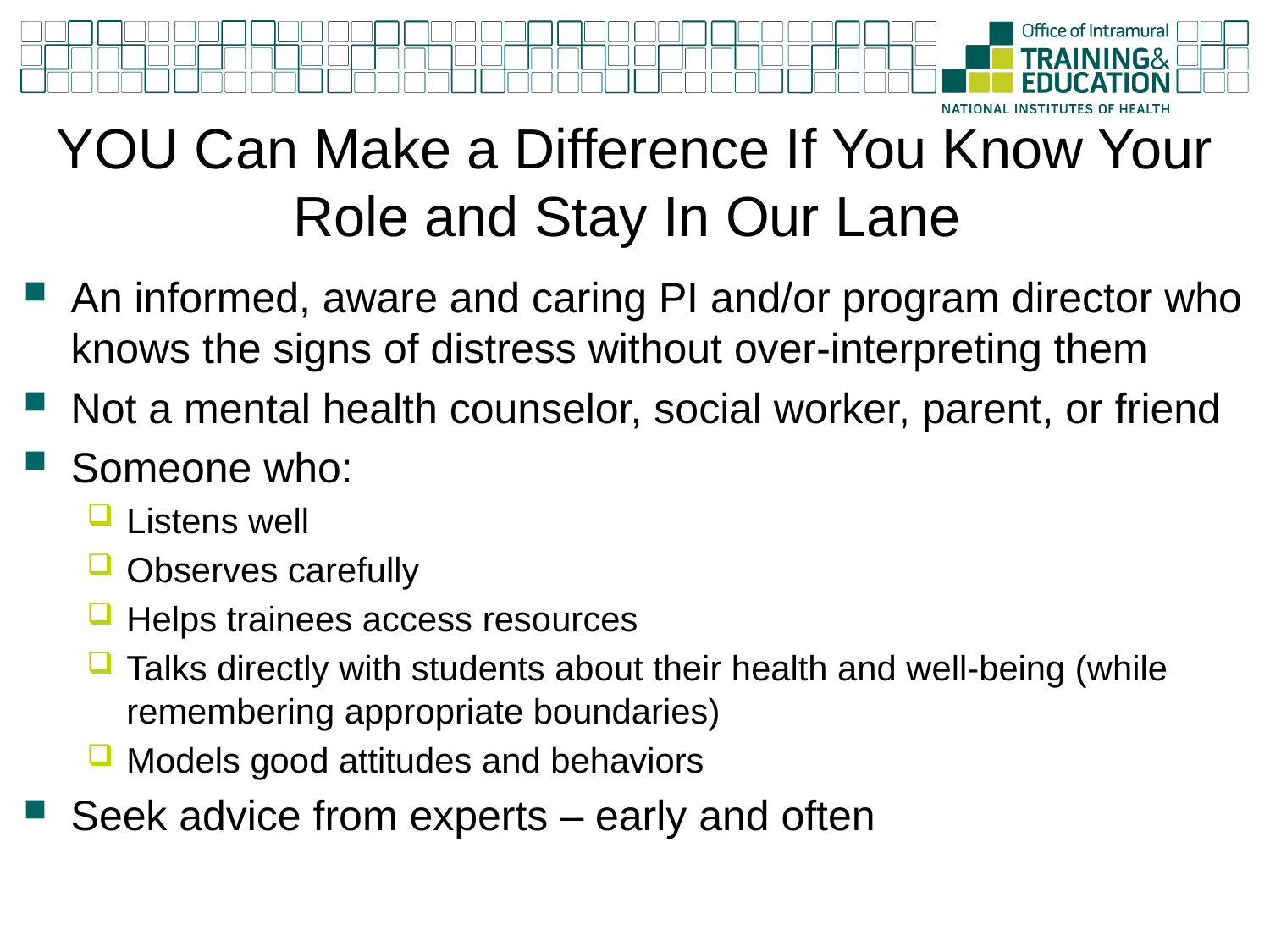

# YOU Can Make a Difference If You Know Your Role and Stay In Our Lane
An informed, aware and caring PI and/or program director who knows the signs of distress without over-interpreting them
Not a mental health counselor, social worker, parent, or friend
Someone who:
Listens well
Observes carefully
Helps trainees access resources
Talks directly with students about their health and well-being (while remembering appropriate boundaries)
Models good attitudes and behaviors
Seek advice from experts – early and often